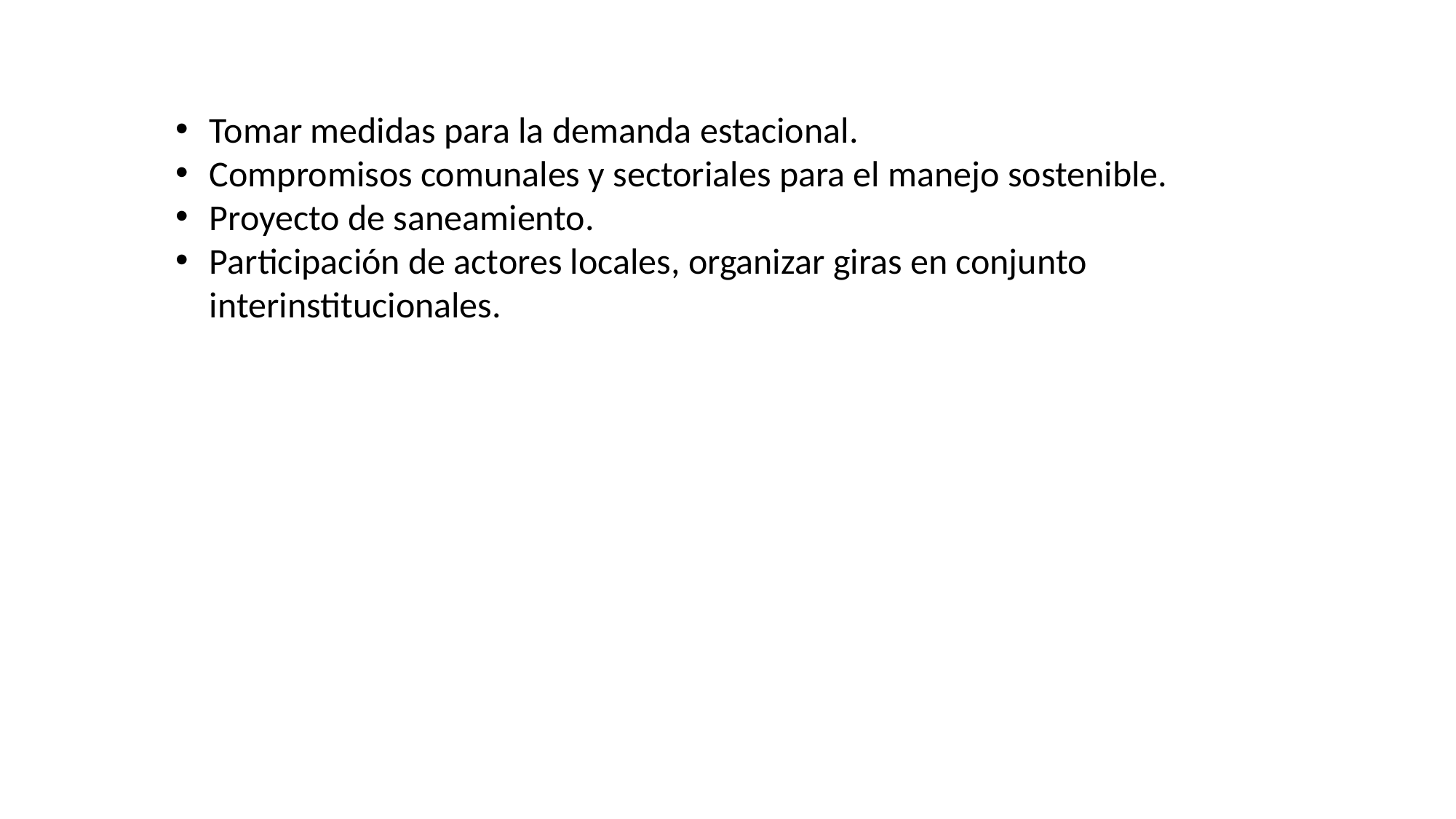

Tomar medidas para la demanda estacional.
Compromisos comunales y sectoriales para el manejo sostenible.
Proyecto de saneamiento.
Participación de actores locales, organizar giras en conjunto interinstitucionales.